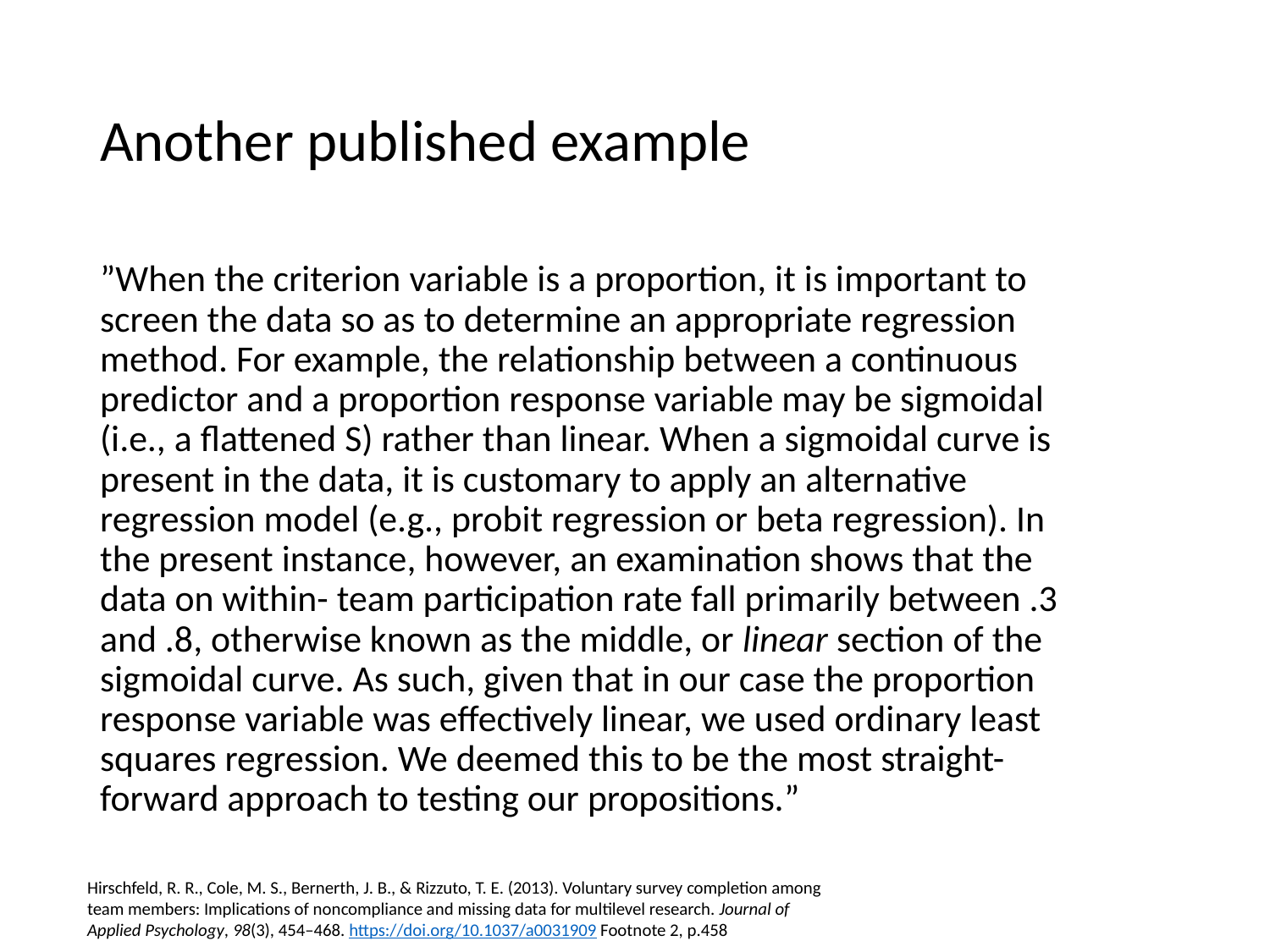

# Another published example
”When the criterion variable is a proportion, it is important to screen the data so as to determine an appropriate regression method. For example, the relationship between a continuous predictor and a proportion response variable may be sigmoidal (i.e., a flattened S) rather than linear. When a sigmoidal curve is present in the data, it is customary to apply an alternative regression model (e.g., probit regression or beta regression). In the present instance, however, an examination shows that the data on within- team participation rate fall primarily between .3 and .8, otherwise known as the middle, or linear section of the sigmoidal curve. As such, given that in our case the proportion response variable was effectively linear, we used ordinary least squares regression. We deemed this to be the most straight- forward approach to testing our propositions.”
Hirschfeld, R. R., Cole, M. S., Bernerth, J. B., & Rizzuto, T. E. (2013). Voluntary survey completion among team members: Implications of noncompliance and missing data for multilevel research. Journal of Applied Psychology, 98(3), 454–468. https://doi.org/10.1037/a0031909 Footnote 2, p.458